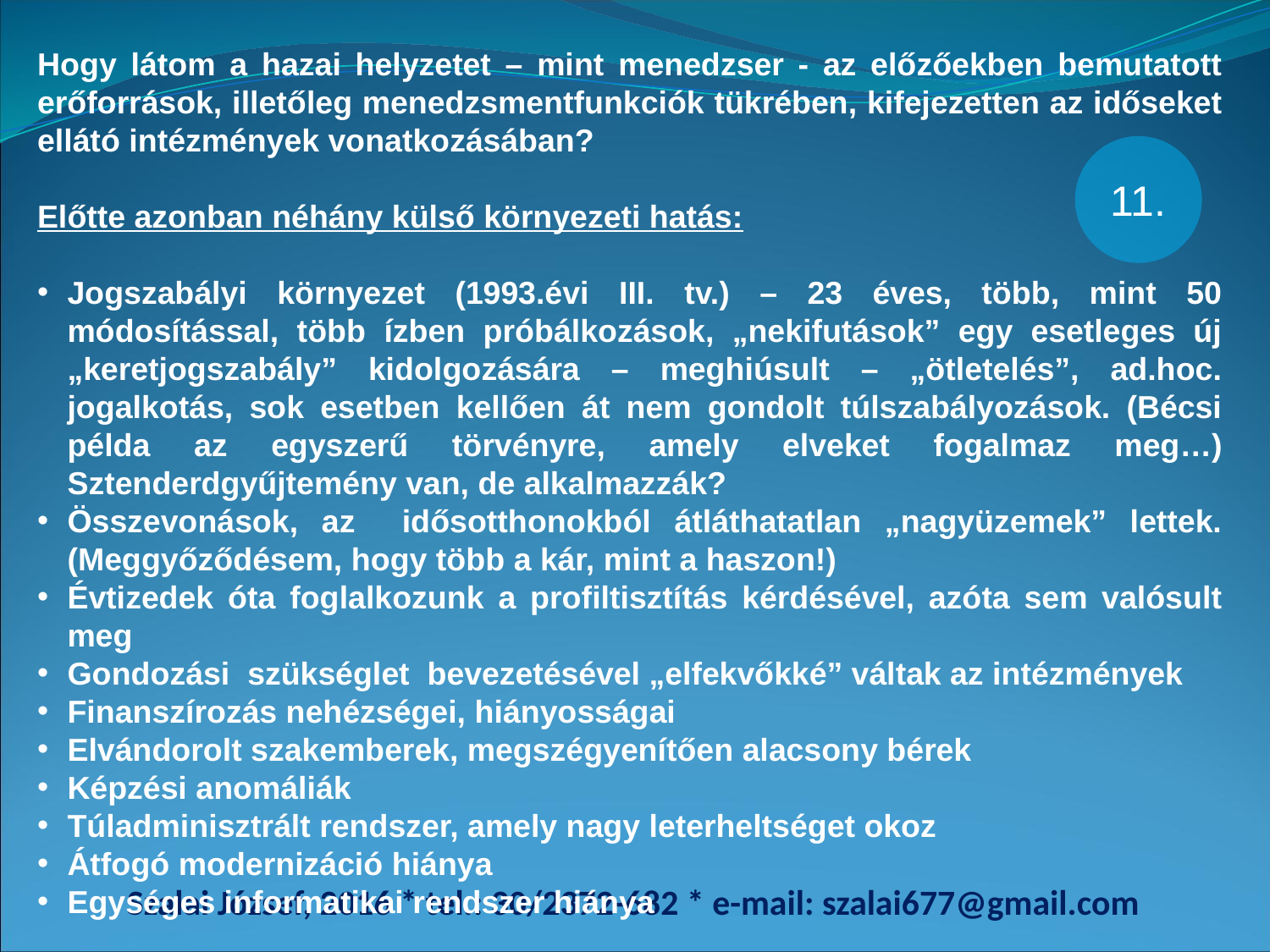

Hogy látom a hazai helyzetet – mint menedzser - az előzőekben bemutatott erőforrások, illetőleg menedzsmentfunkciók tükrében, kifejezetten az időseket ellátó intézmények vonatkozásában?

Előtte azonban néhány külső környezeti hatás:

Jogszabályi környezet (1993.évi III. tv.) – 23 éves, több, mint 50 módosítással, több ízben próbálkozások, „nekifutások” egy esetleges új „keretjogszabály” kidolgozására – meghiúsult – „ötletelés”, ad.hoc. jogalkotás, sok esetben kellően át nem gondolt túlszabályozások. (Bécsi példa az egyszerű törvényre, amely elveket fogalmaz meg…) Sztenderdgyűjtemény van, de alkalmazzák?
Összevonások, az  idősotthonokból átláthatatlan „nagyüzemek” lettek. (Meggyőződésem, hogy több a kár, mint a haszon!)
Évtizedek óta foglalkozunk a profiltisztítás kérdésével, azóta sem valósult meg
Gondozási  szükséglet  bevezetésével „elfekvőkké” váltak az intézmények
Finanszírozás nehézségei, hiányosságai
Elvándorolt szakemberek, megszégyenítően alacsony bérek
Képzési anomáliák
Túladminisztrált rendszer, amely nagy leterheltséget okoz
Átfogó modernizáció hiánya
Egységes informatikai rendszer hiánya

11.
Szalai József, 2016 * tel.: 30/2372-682 * e-mail: szalai677@gmail.com